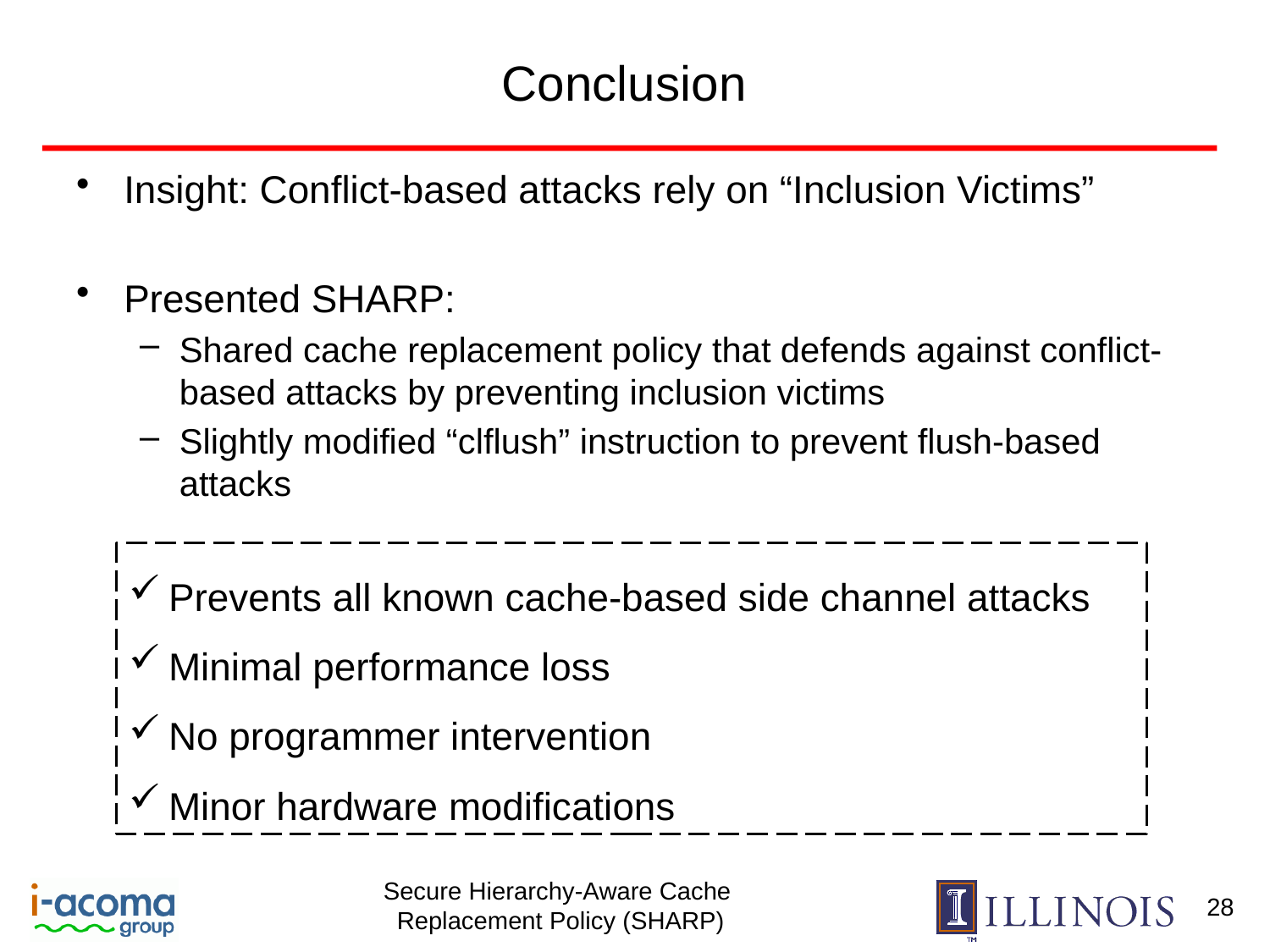

# Conclusion
Insight: Conflict-based attacks rely on “Inclusion Victims”

Presented SHARP:
Shared cache replacement policy that defends against conflict-based attacks by preventing inclusion victims
Slightly modified “clflush” instruction to prevent flush-based attacks

Prevents all known cache-based side channel attacks
Minimal performance loss
No programmer intervention
Minor hardware modifications
28